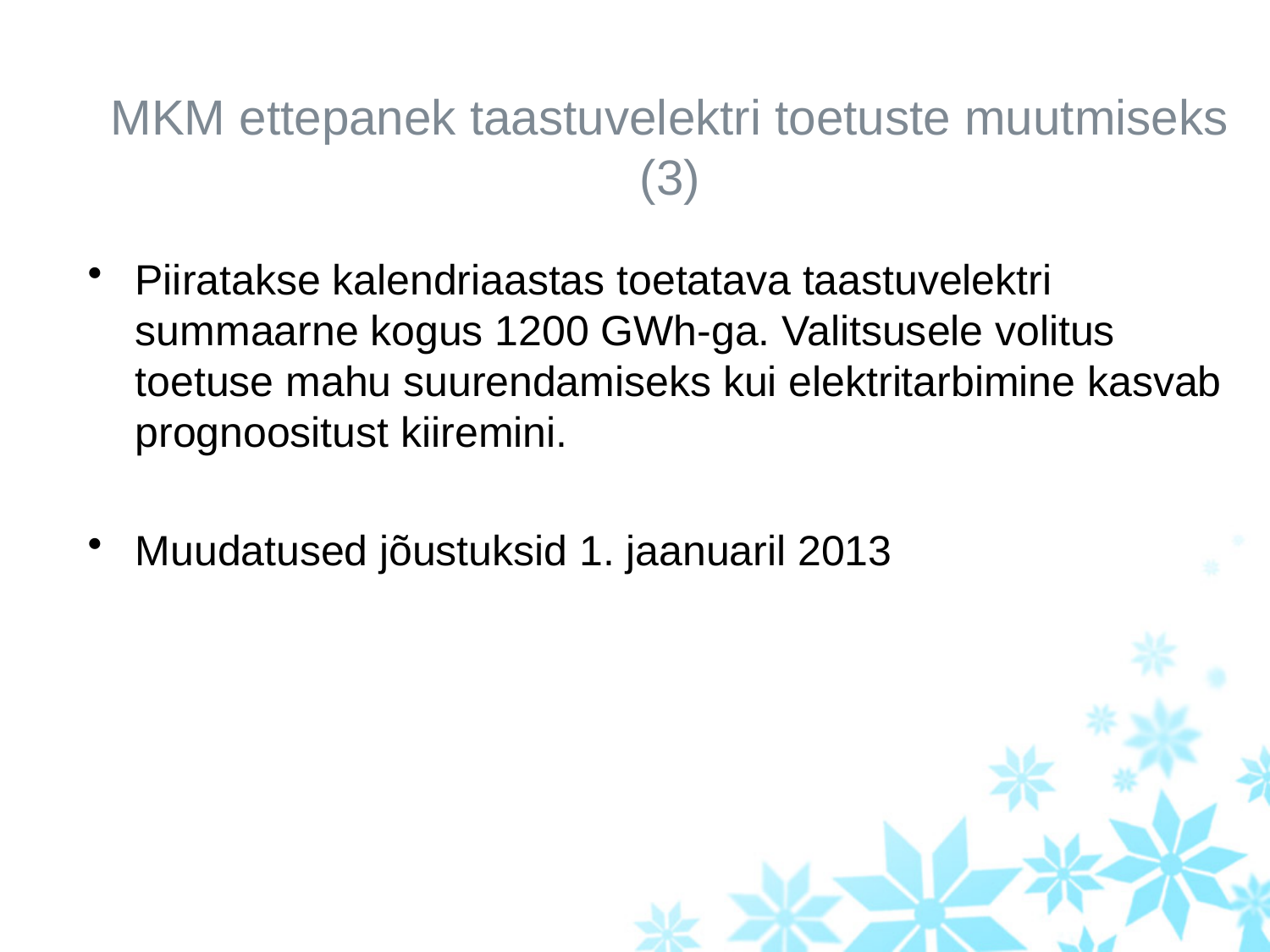

# MKM ettepanek taastuvelektri toetuste muutmiseks (3)
Piiratakse kalendriaastas toetatava taastuvelektri summaarne kogus 1200 GWh-ga. Valitsusele volitus toetuse mahu suurendamiseks kui elektritarbimine kasvab prognoositust kiiremini.

Muudatused jõustuksid 1. jaanuaril 2013